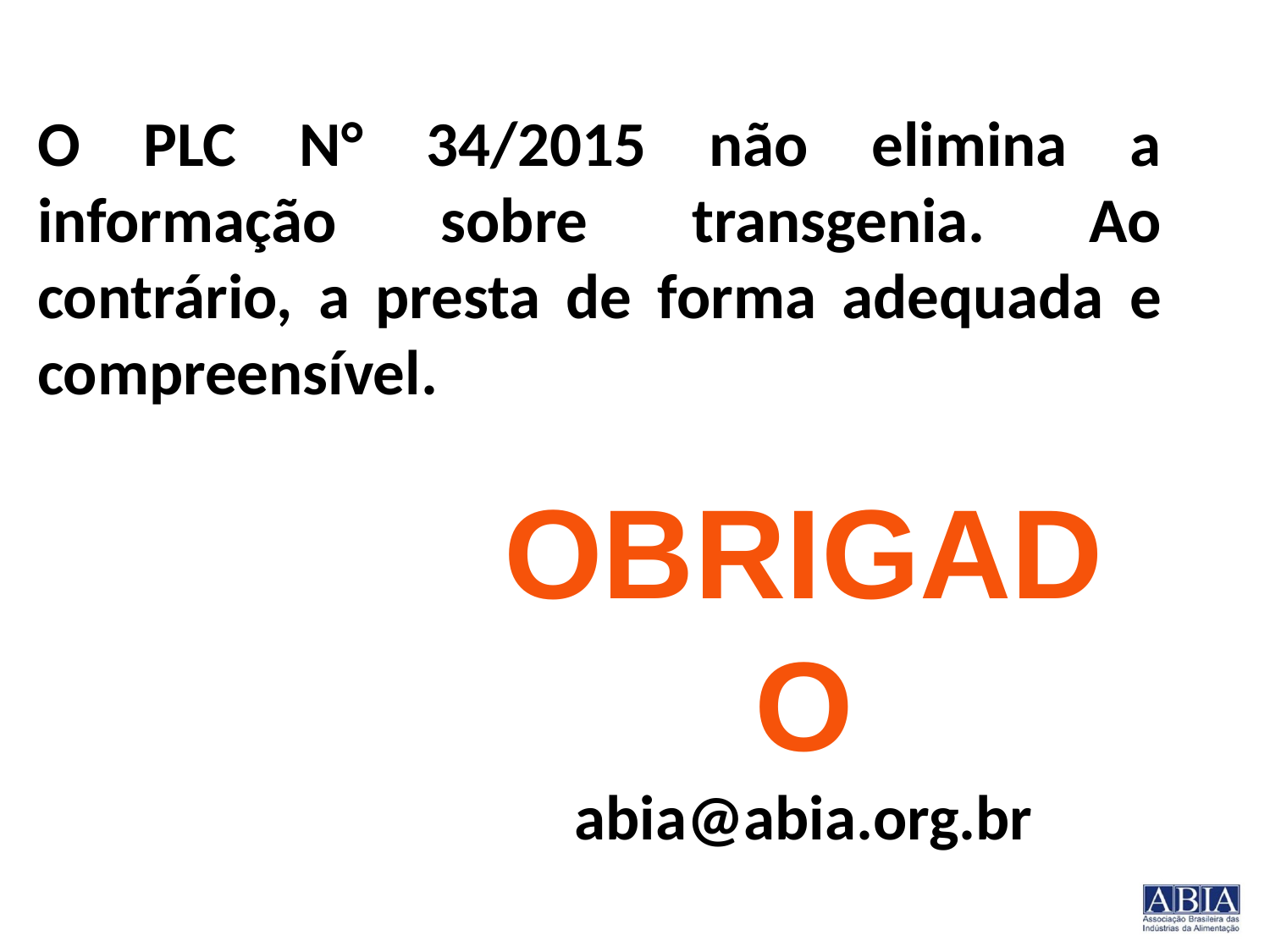

O PLC N° 34/2015 não elimina a informação sobre transgenia. Ao contrário, a presta de forma adequada e compreensível.
OBRIGADO
abia@abia.org.br